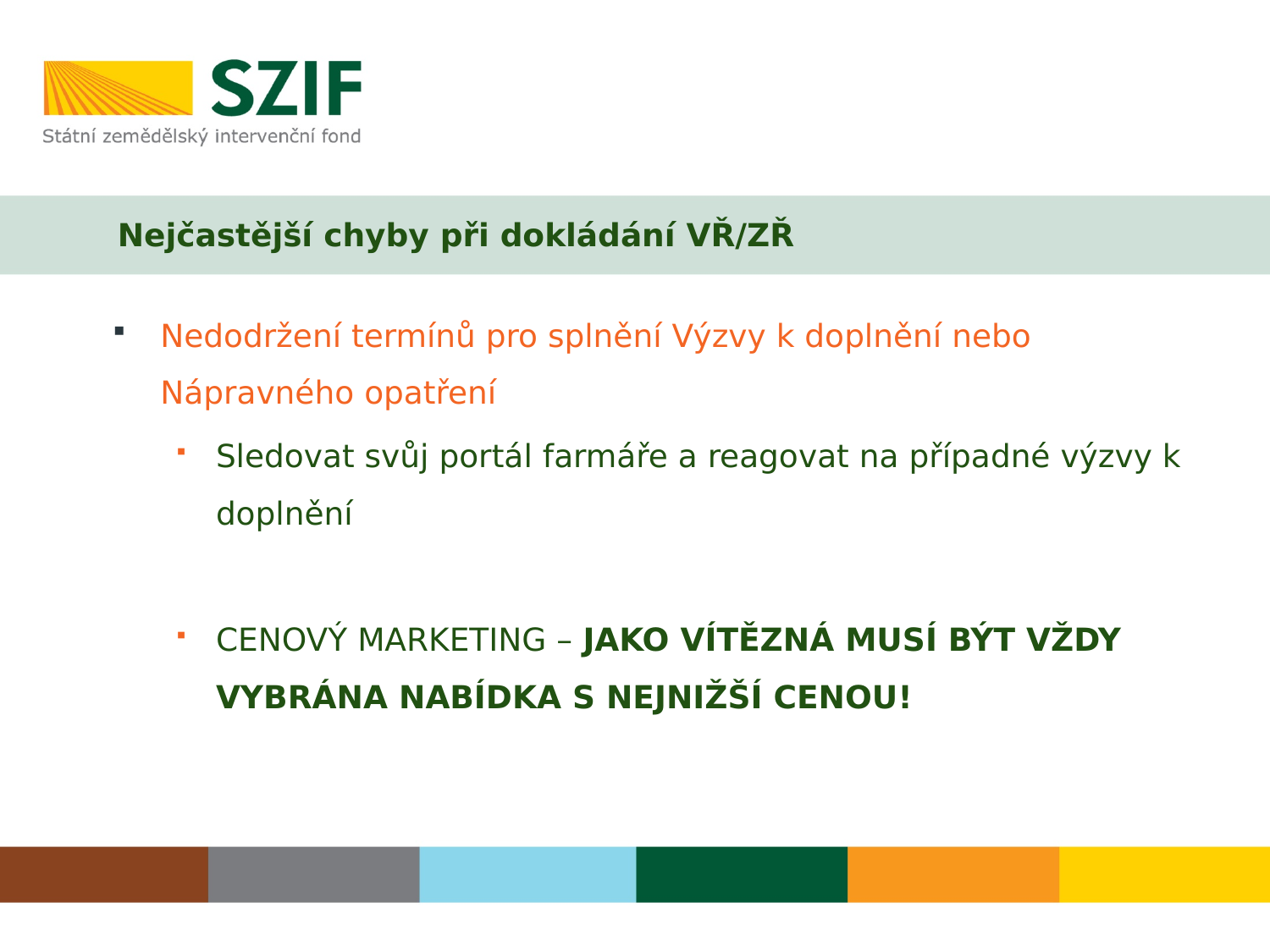

# Nejčastější chyby při dokládání VŘ/ZŘ
Nedodržení termínů pro splnění Výzvy k doplnění nebo Nápravného opatření
Sledovat svůj portál farmáře a reagovat na případné výzvy k doplnění

CENOVÝ MARKETING – JAKO VÍTĚZNÁ MUSÍ BÝT VŽDY VYBRÁNA NABÍDKA S NEJNIŽŠÍ CENOU!